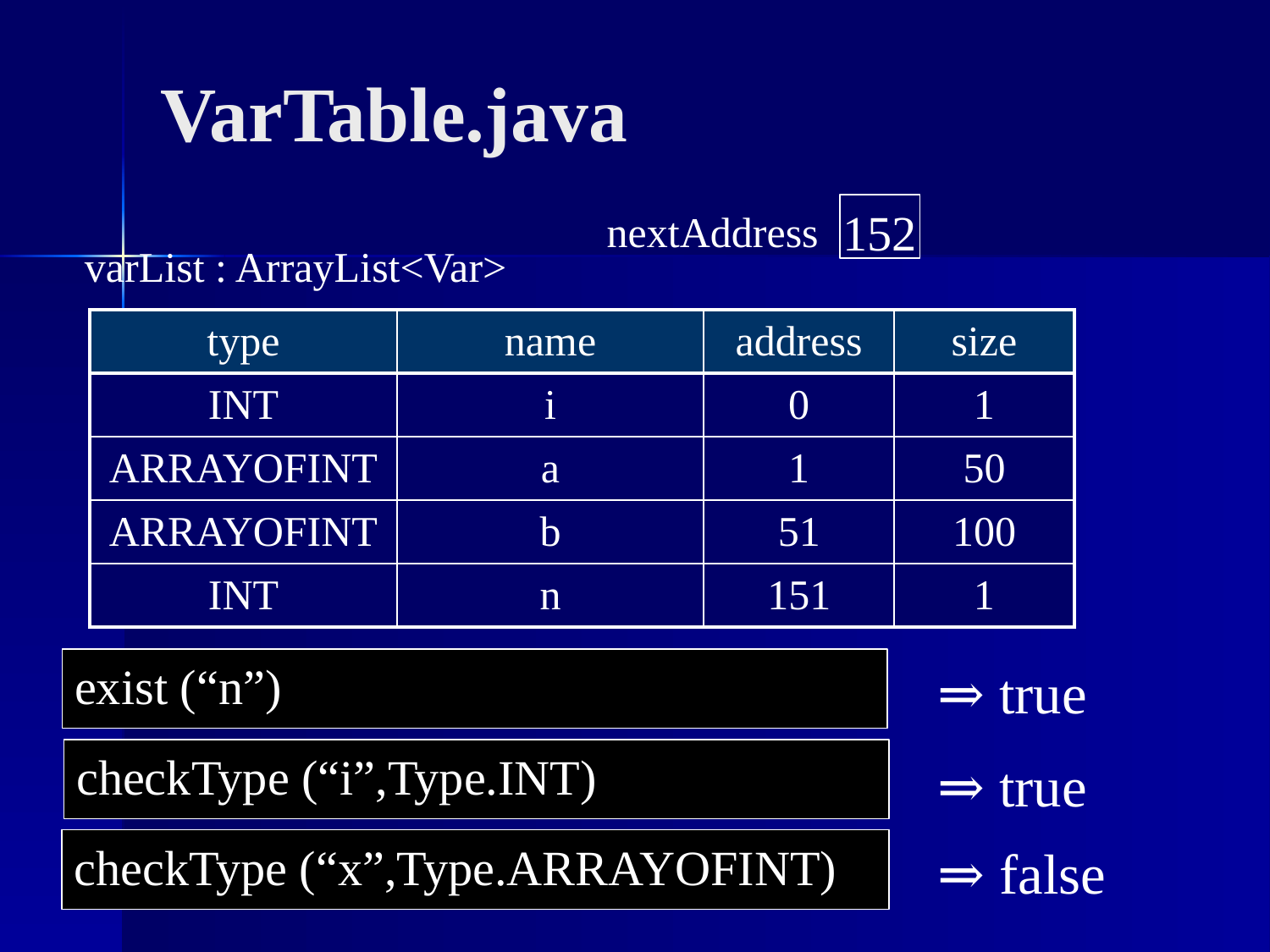

VarTable.java
152
nextAddress
varList : ArrayList<Var>
| type | name | address | size |
| --- | --- | --- | --- |
| INT | i | 0 | 1 |
| ARRAYOFINT | a | 1 | 50 |
| ARRAYOFINT | b | 51 | 100 |
| INT | n | 151 | 1 |
exist (“n”)

⇒ true
checkType (“i”,Type.INT)

⇒ true
checkType (“x”,Type.ARRAYOFINT)

⇒ false